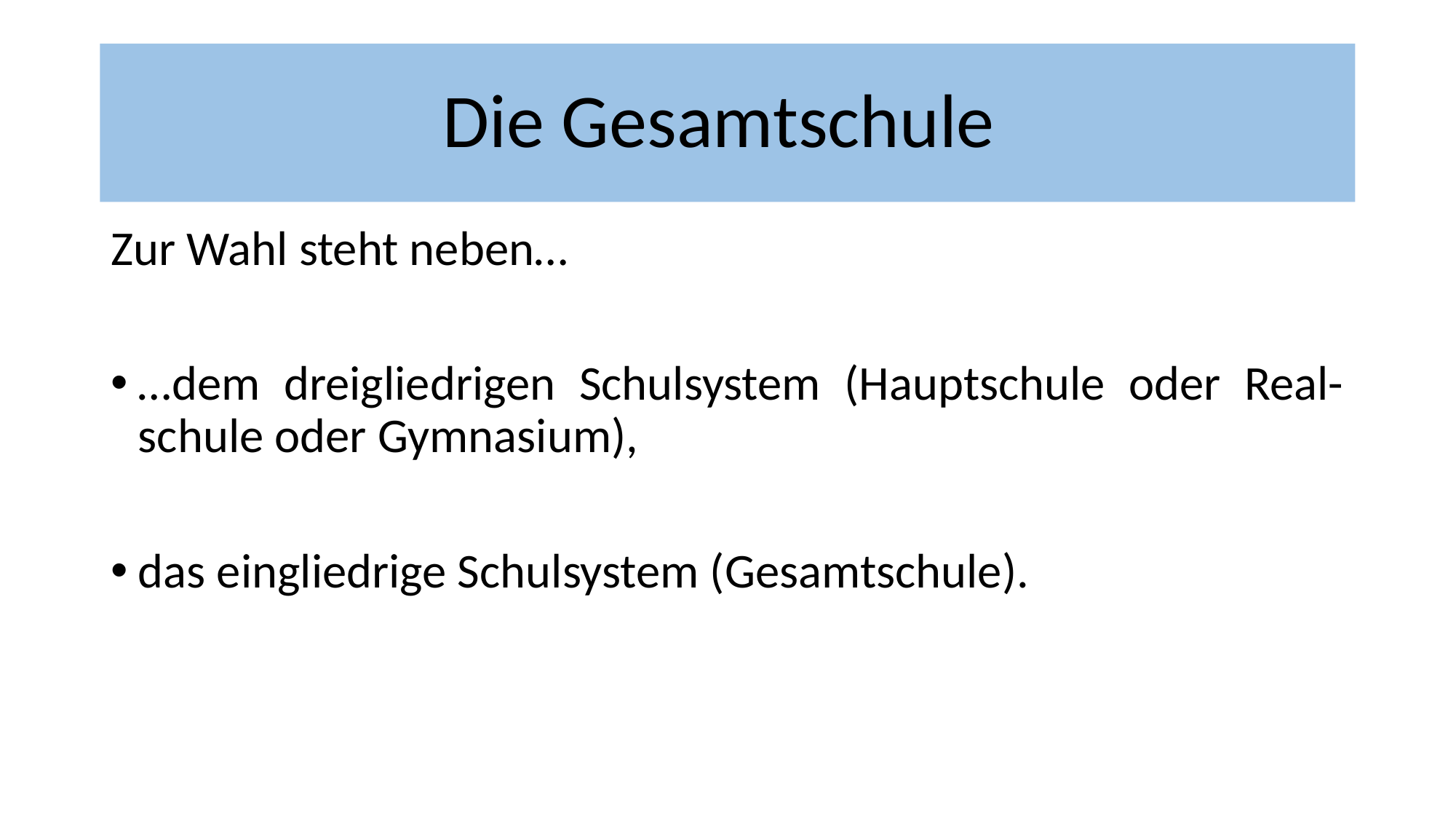

# Die Gesamtschule
Zur Wahl steht neben…

…dem dreigliedrigen Schulsystem (Hauptschule oder Real-schule oder Gymnasium),

das eingliedrige Schulsystem (Gesamtschule).